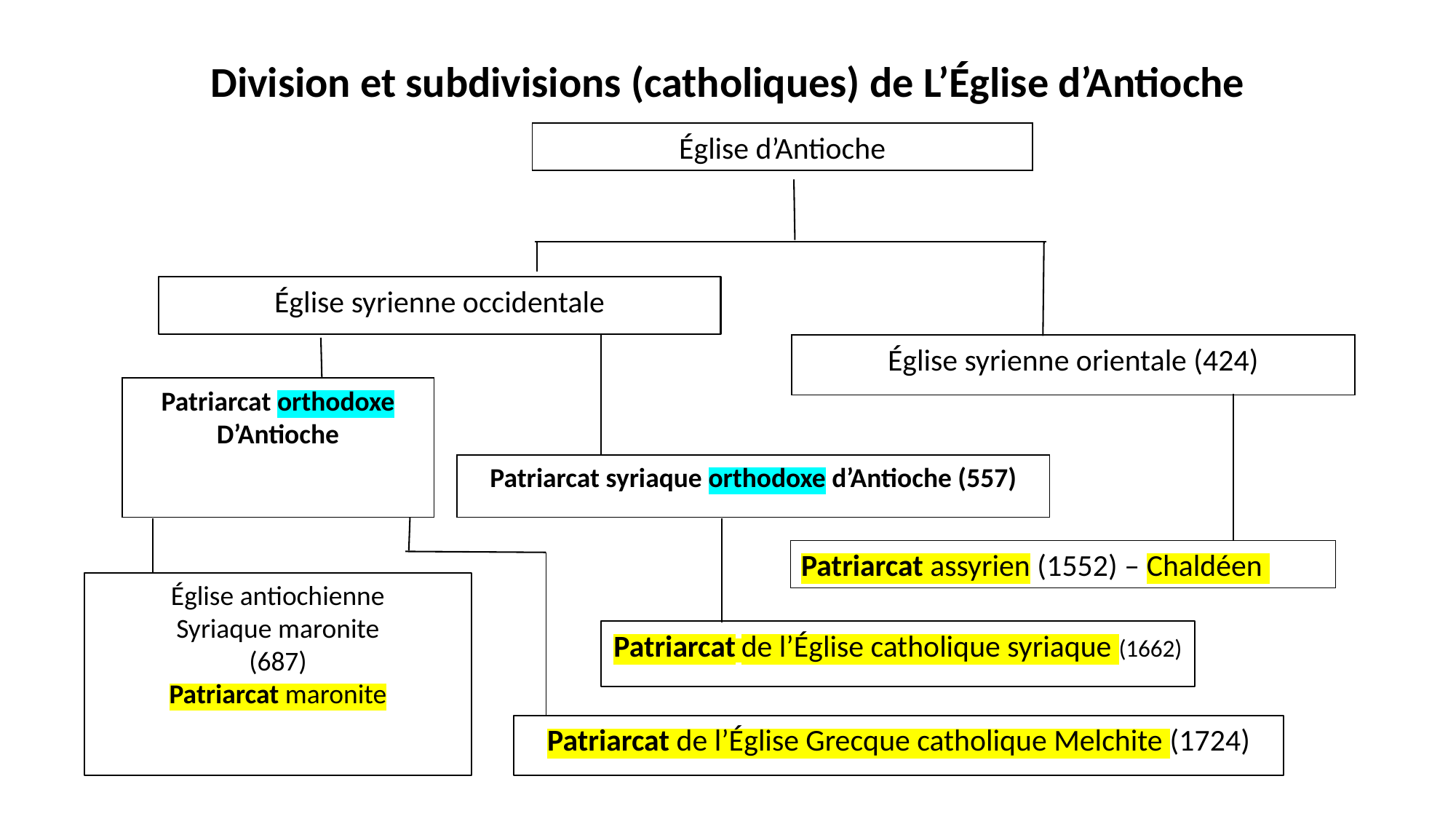

# Division et subdivisions (catholiques) de L’Église d’Antioche

Église d’Antioche
Église syrienne occidentale
Église syrienne orientale (424)
Patriarcat orthodoxe
D’Antioche
Patriarcat syriaque orthodoxe d’Antioche (557)
Église antiochienne
Syriaque maronite
(687)
Patriarcat maronite
Patriarcat de l’Église catholique syriaque (1662)
Patriarcat de l’Église Grecque catholique Melchite (1724)

Patriarcat assyrien (1552) – Chaldéen